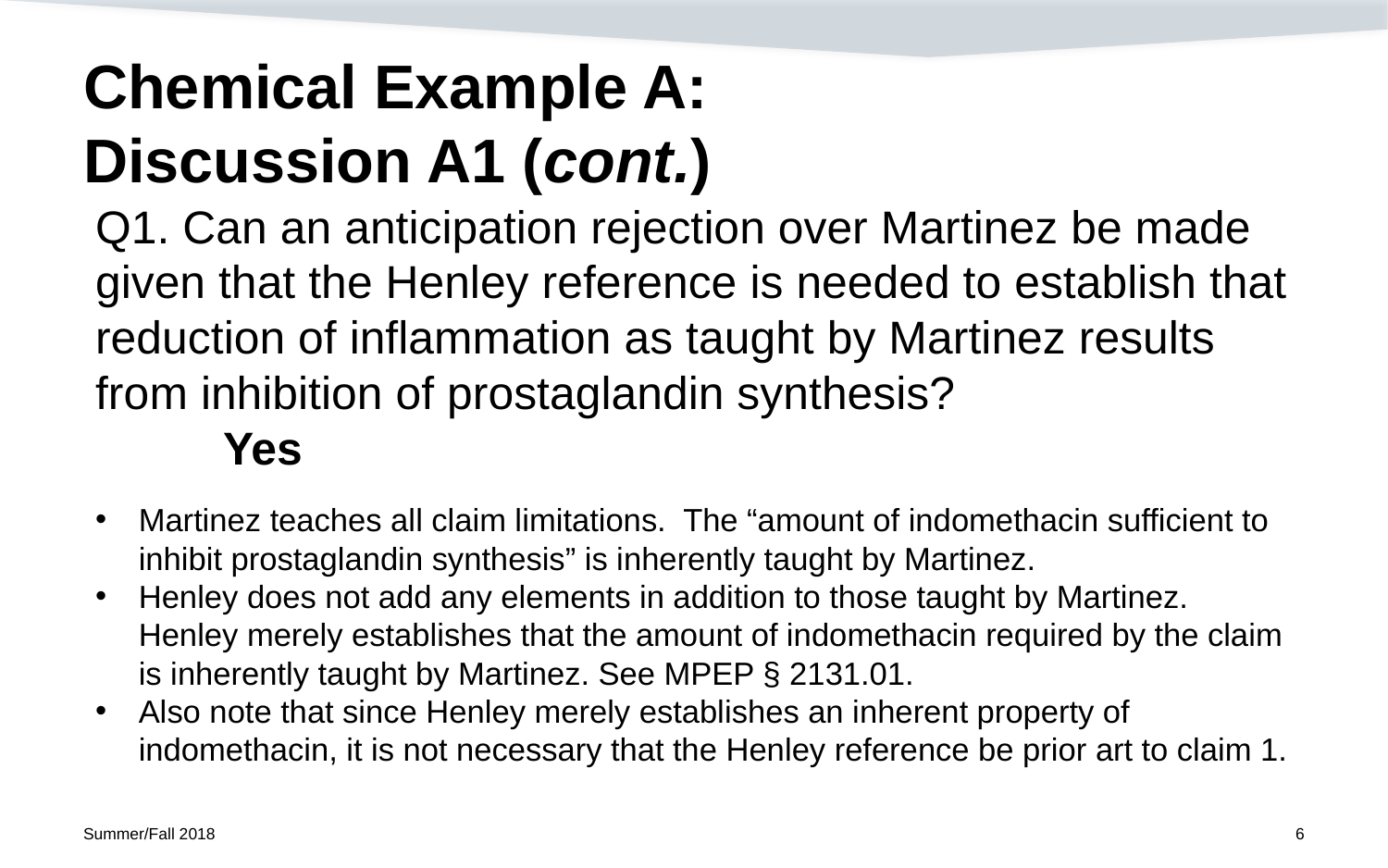

# Chemical Example A: Discussion A1 (cont.)
Q1. Can an anticipation rejection over Martinez be made given that the Henley reference is needed to establish that reduction of inflammation as taught by Martinez results from inhibition of prostaglandin synthesis?
	Yes

Martinez teaches all claim limitations.  The “amount of indomethacin sufficient to inhibit prostaglandin synthesis” is inherently taught by Martinez.
Henley does not add any elements in addition to those taught by Martinez.  Henley merely establishes that the amount of indomethacin required by the claim is inherently taught by Martinez. See MPEP § 2131.01.
Also note that since Henley merely establishes an inherent property of indomethacin, it is not necessary that the Henley reference be prior art to claim 1.
Summer/Fall 2018
6